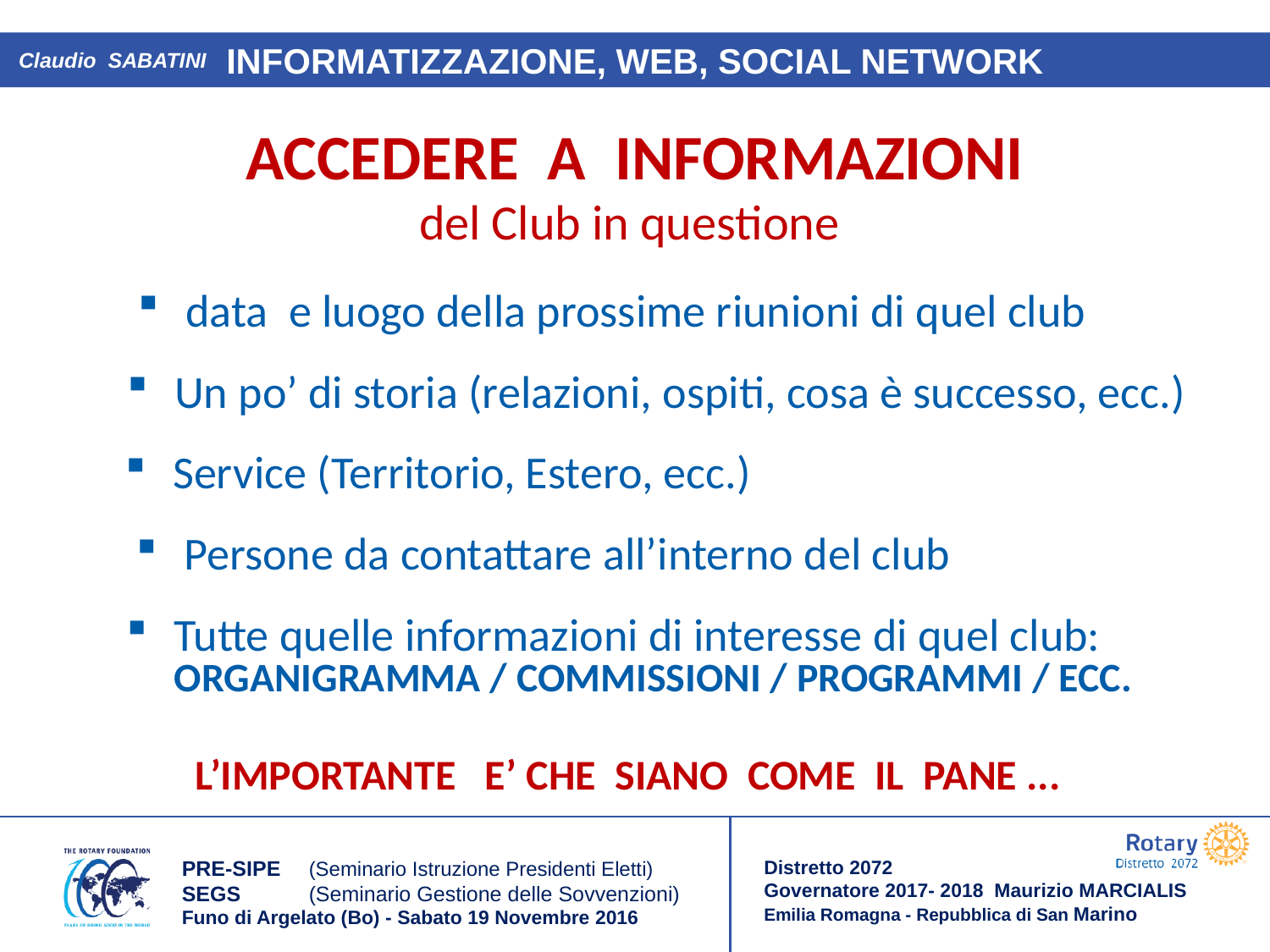

Claudio  SABATINI
ACCEDERE  A  INFORMAZIONI
del Club in questione
data  e luogo della prossime riunioni di quel club
Un po’ di storia (relazioni, ospiti, cosa è successo, ecc.)
Service (Territorio, Estero, ecc.)
Persone da contattare all’interno del club
Tutte quelle informazioni di interesse di quel club:
ORGANIGRAMMA / COMMISSIONI / PROGRAMMI / ECC.
L’IMPORTANTE   E’ CHE  SIANO  COME  IL  PANE ...